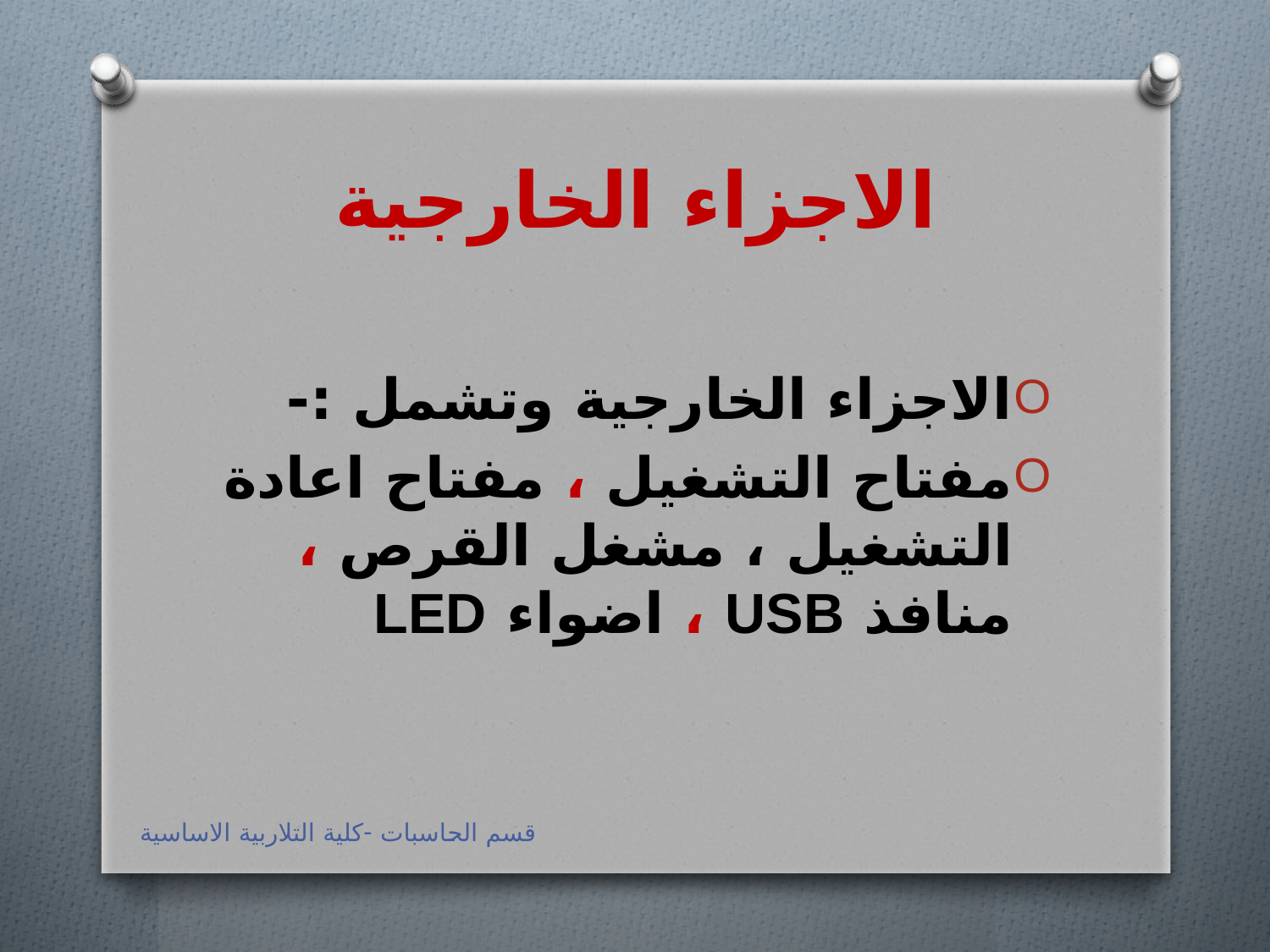

# الاجزاء الخارجية

الاجزاء الخارجية وتشمل :-
مفتاح التشغيل ، مفتاح اعادة التشغيل ، مشغل القرص ، منافذ USB ، اضواء LED

قسم الحاسبات -كلية التلاربية الاساسية